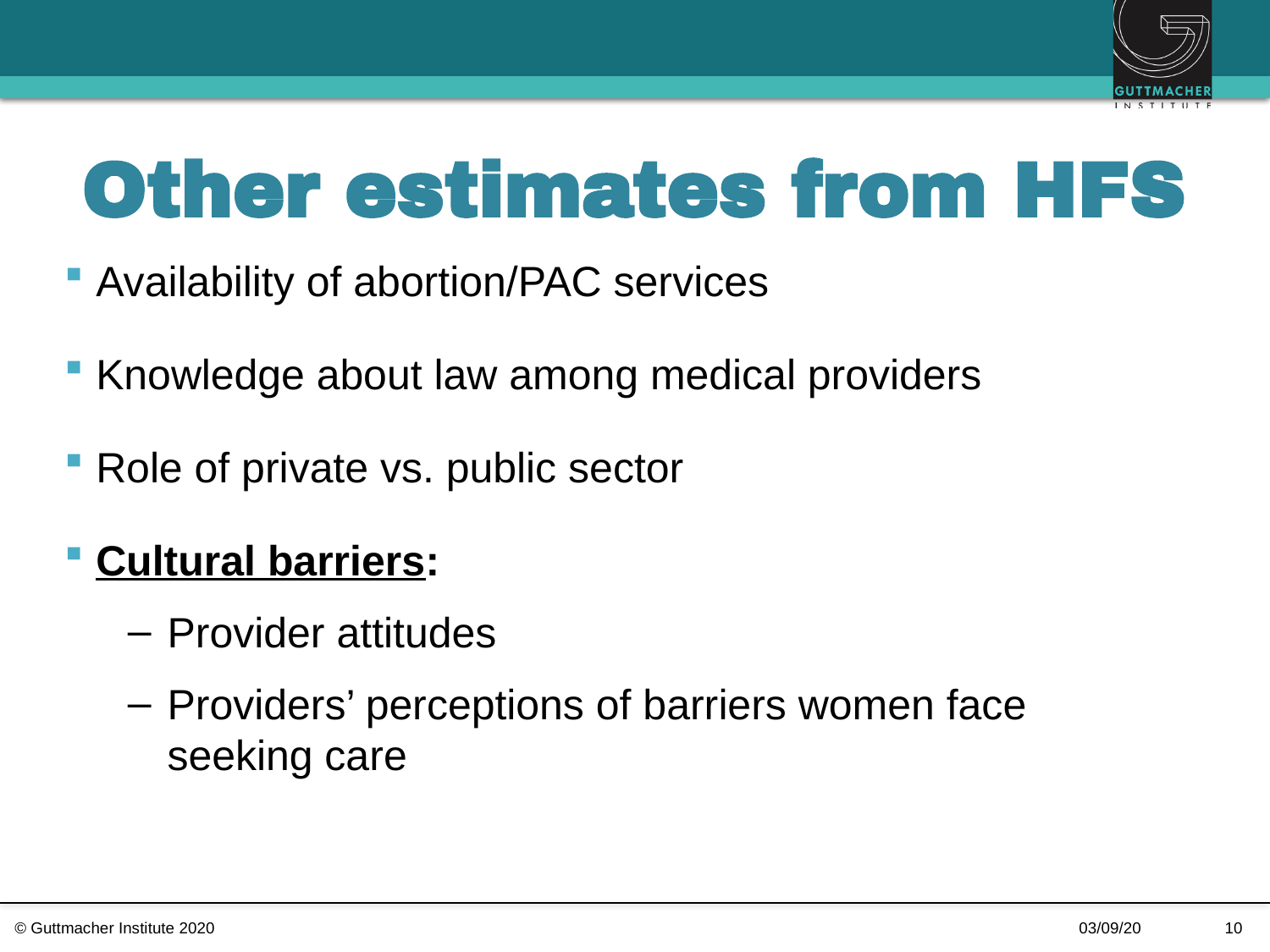

Other estimates from HFS
Availability of abortion/PAC services
Knowledge about law among medical providers
Role of private vs. public sector
Cultural barriers:
Provider attitudes
Providers’ perceptions of barriers women face seeking care